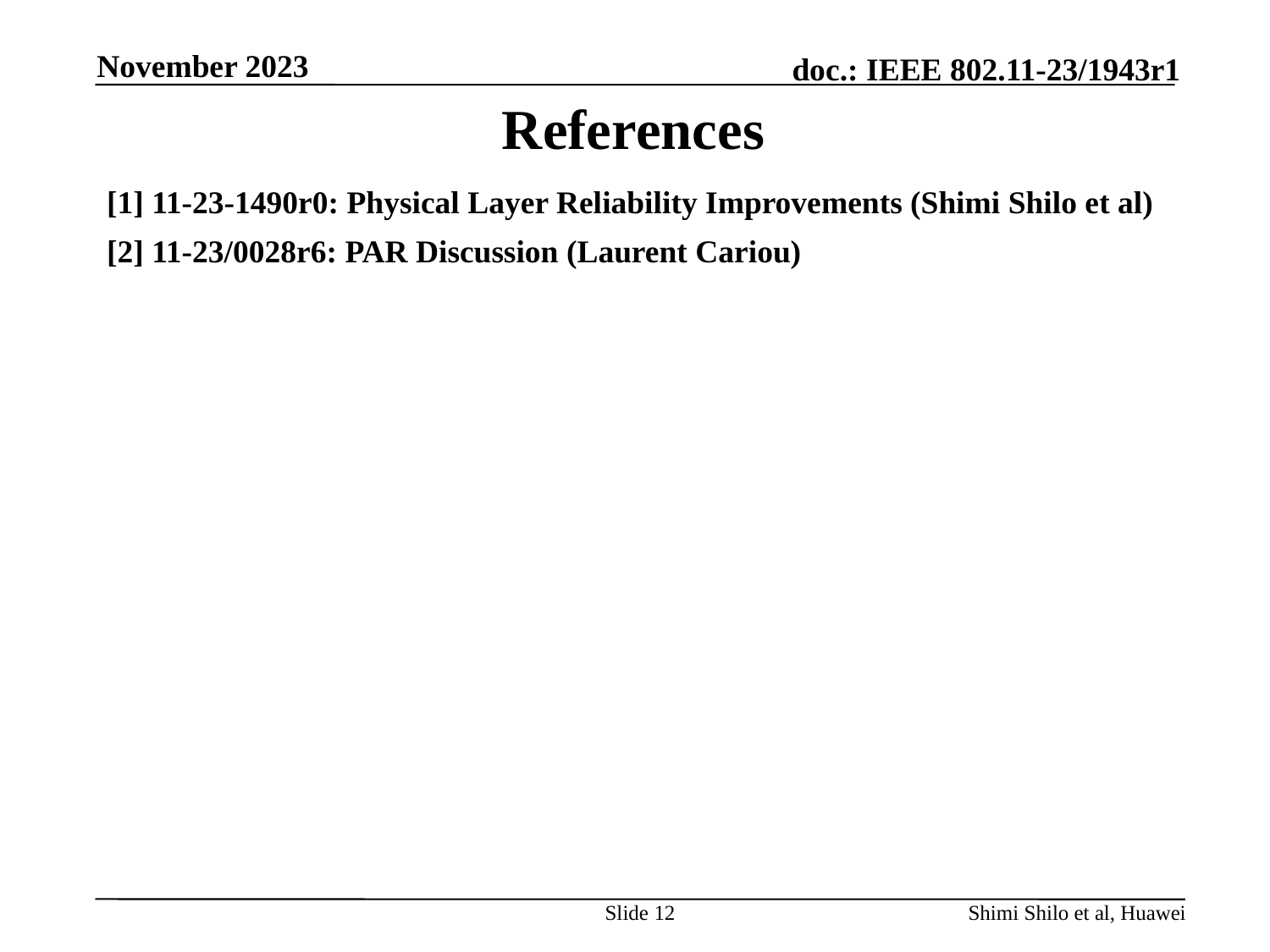

November 2023
# References
[1] 11-23-1490r0: Physical Layer Reliability Improvements (Shimi Shilo et al)
[2] 11-23/0028r6: PAR Discussion (Laurent Cariou)

Slide 12
Shimi Shilo et al, Huawei